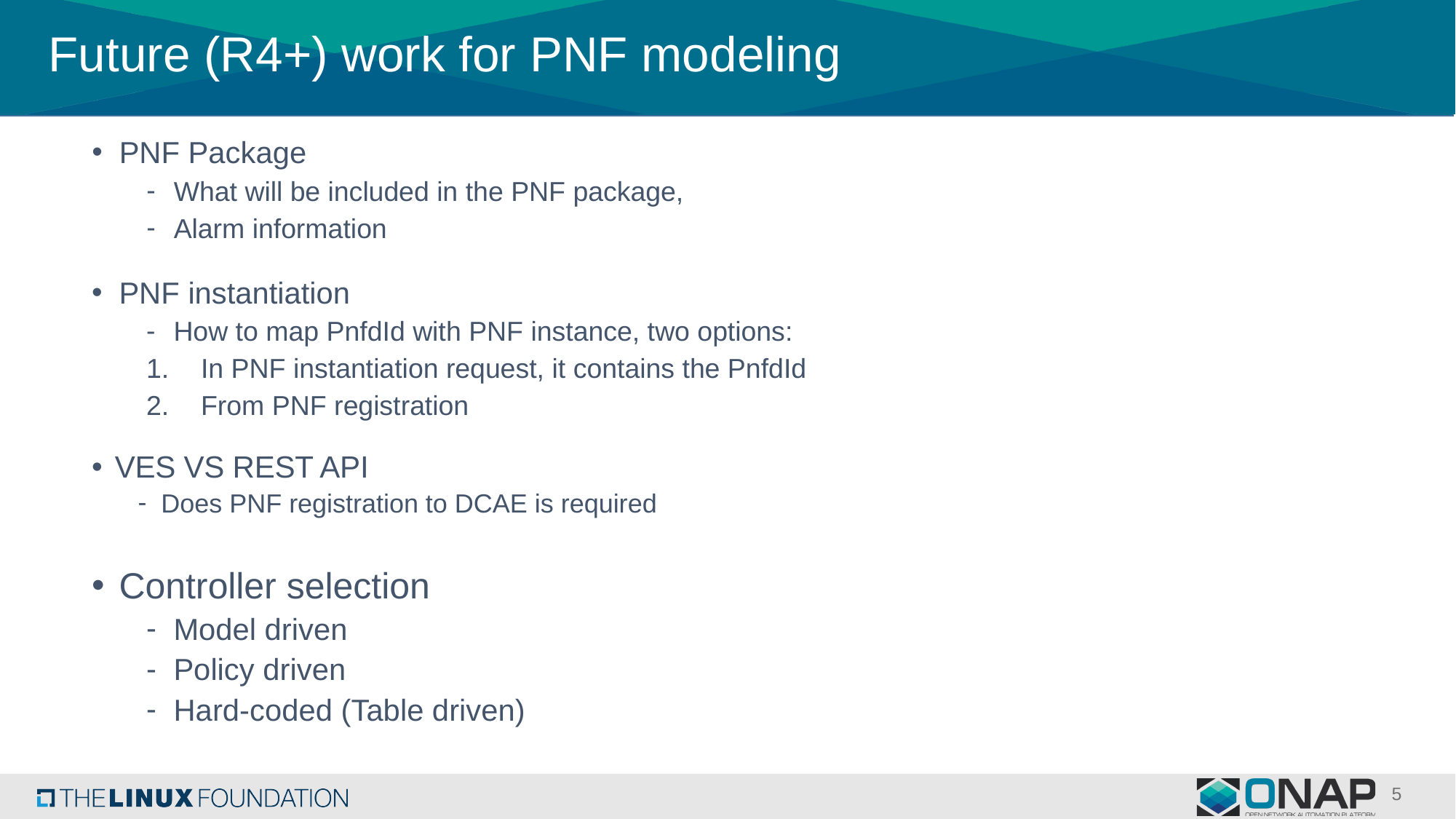

# Future (R4+) work for PNF modeling
PNF Package
What will be included in the PNF package,
Alarm information
PNF instantiation
How to map PnfdId with PNF instance, two options:
In PNF instantiation request, it contains the PnfdId
From PNF registration
VES VS REST API
Does PNF registration to DCAE is required
Controller selection
Model driven
Policy driven
Hard-coded (Table driven)
5